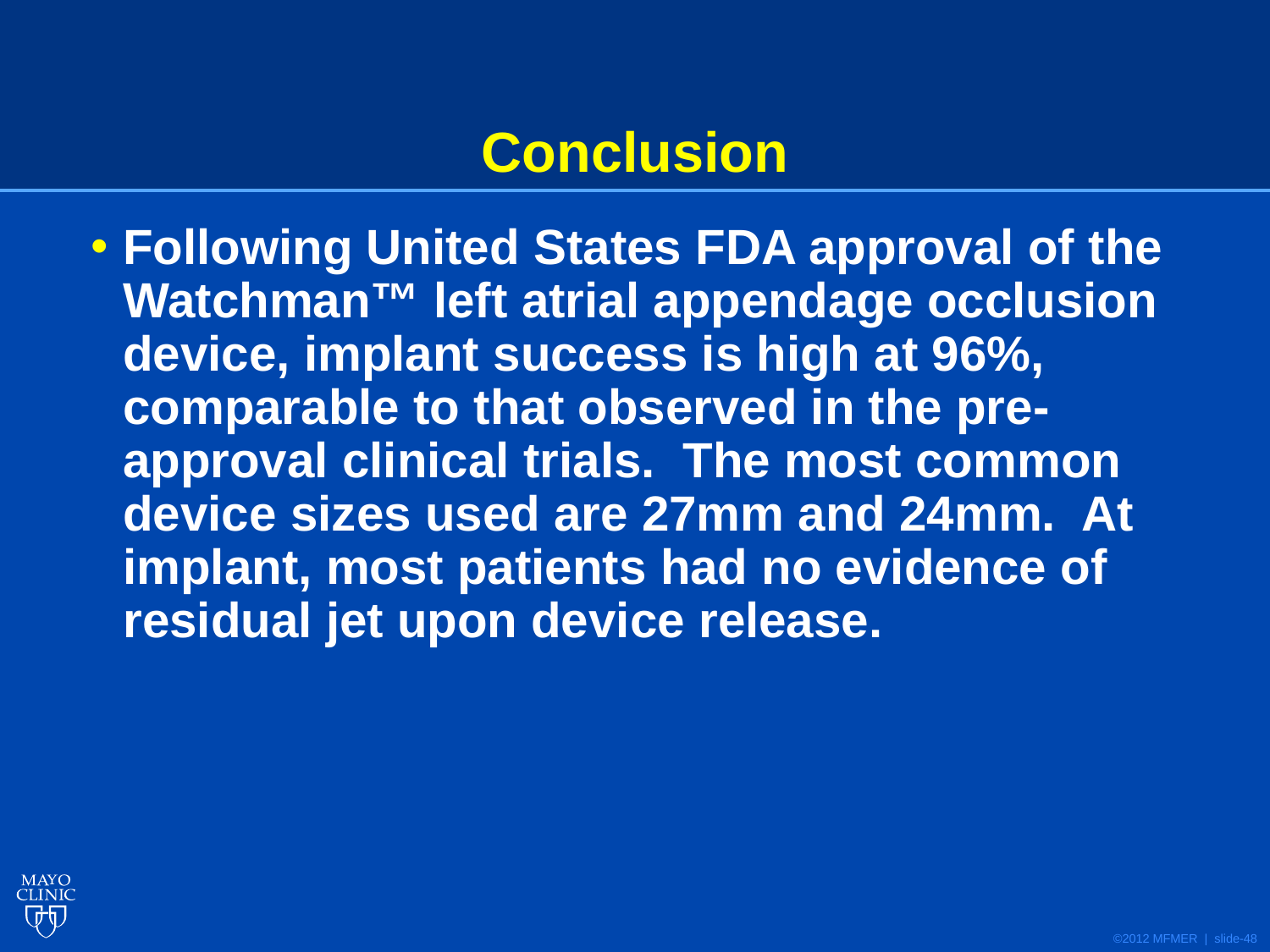

# Conclusion
Following United States FDA approval of the Watchman™ left atrial appendage occlusion device, implant success is high at 96%, comparable to that observed in the pre-approval clinical trials.  The most common device sizes used are 27mm and 24mm.  At implant, most patients had no evidence of residual jet upon device release.